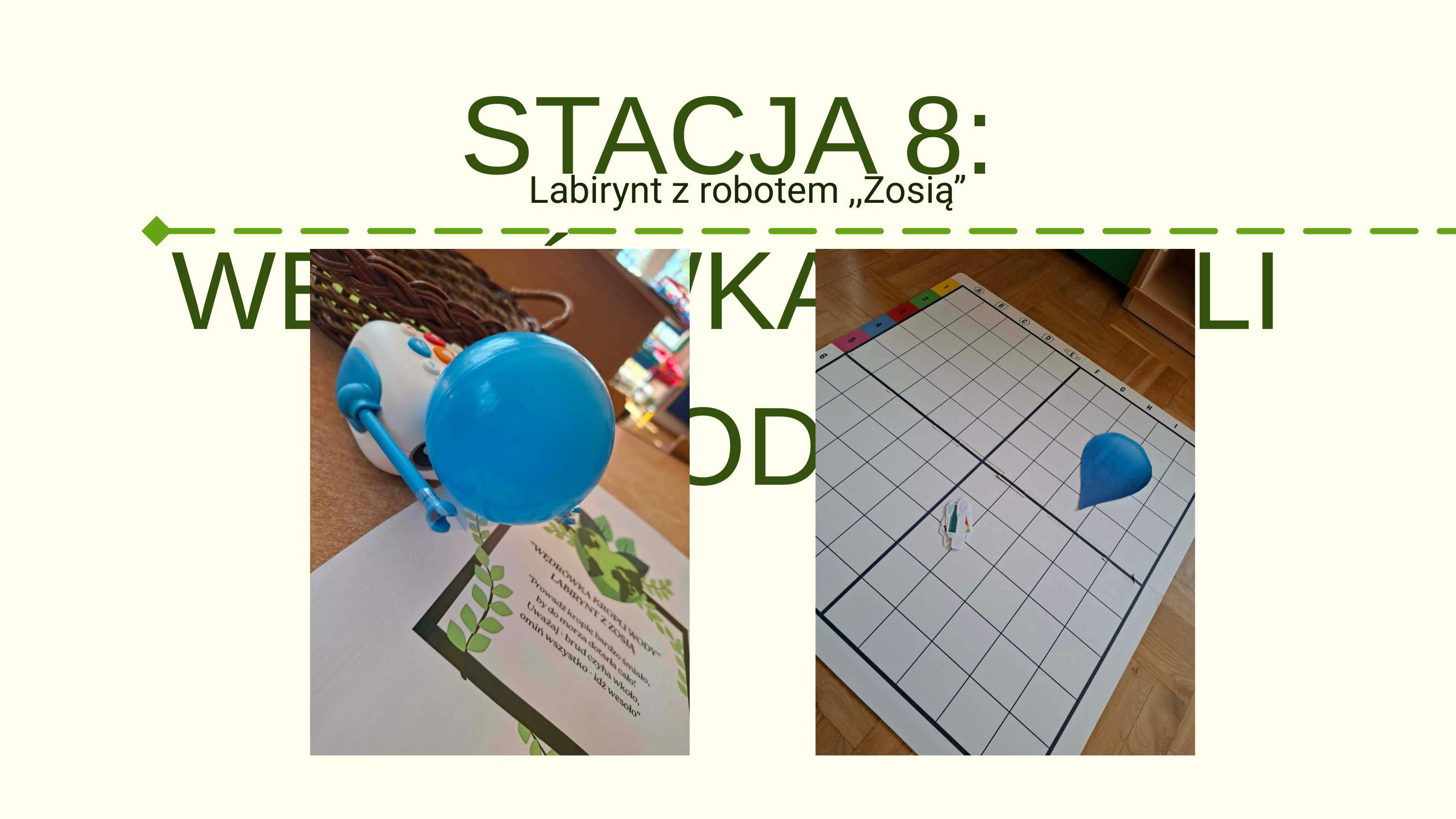

STACJA 8: WĘDRÓWKA KROPLI WODY

08
Labirynt z robotem ,,Zosią”